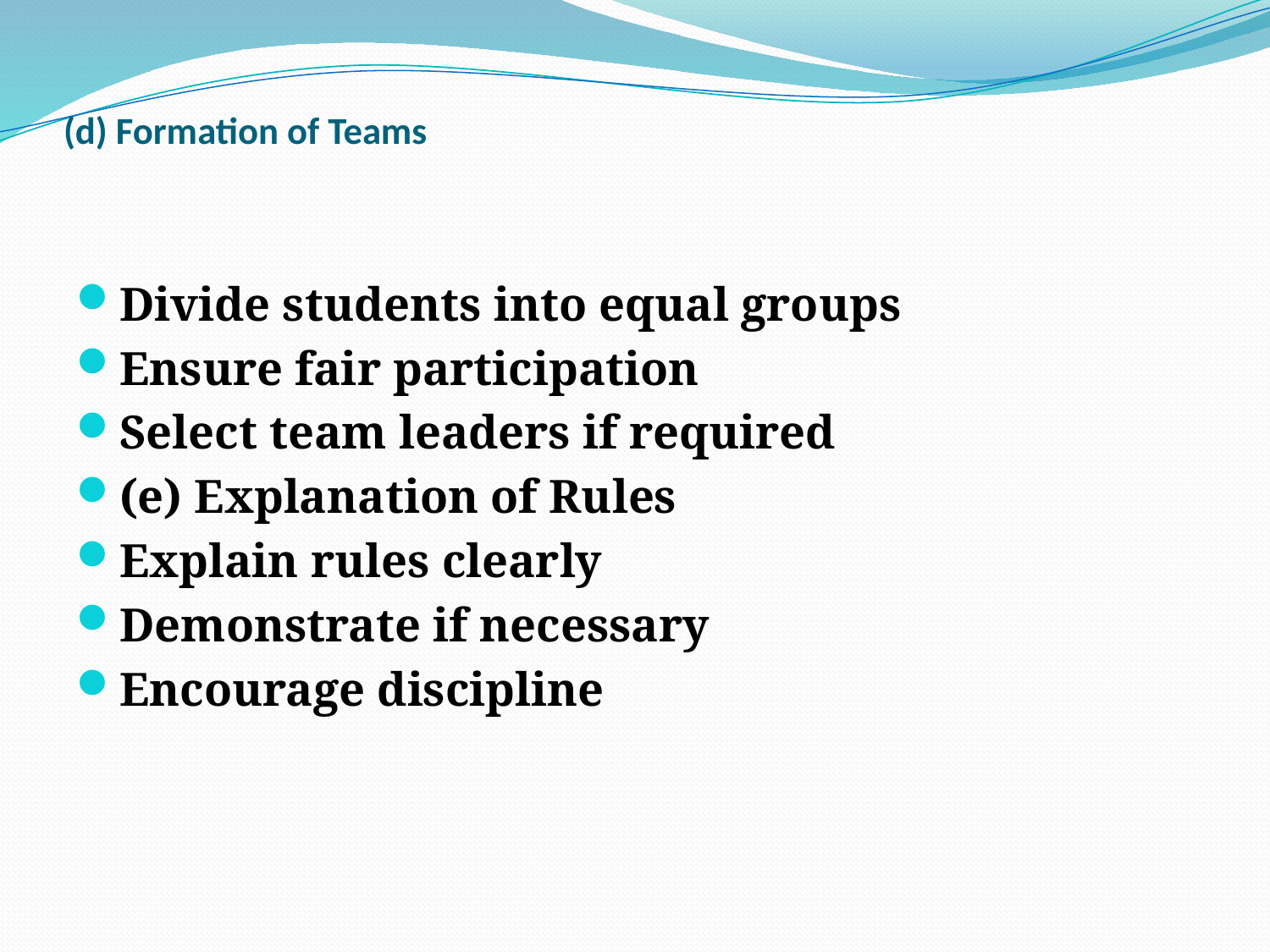

# (d) Formation of Teams
Divide students into equal groups
Ensure fair participation
Select team leaders if required
(e) Explanation of Rules
Explain rules clearly
Demonstrate if necessary
Encourage discipline